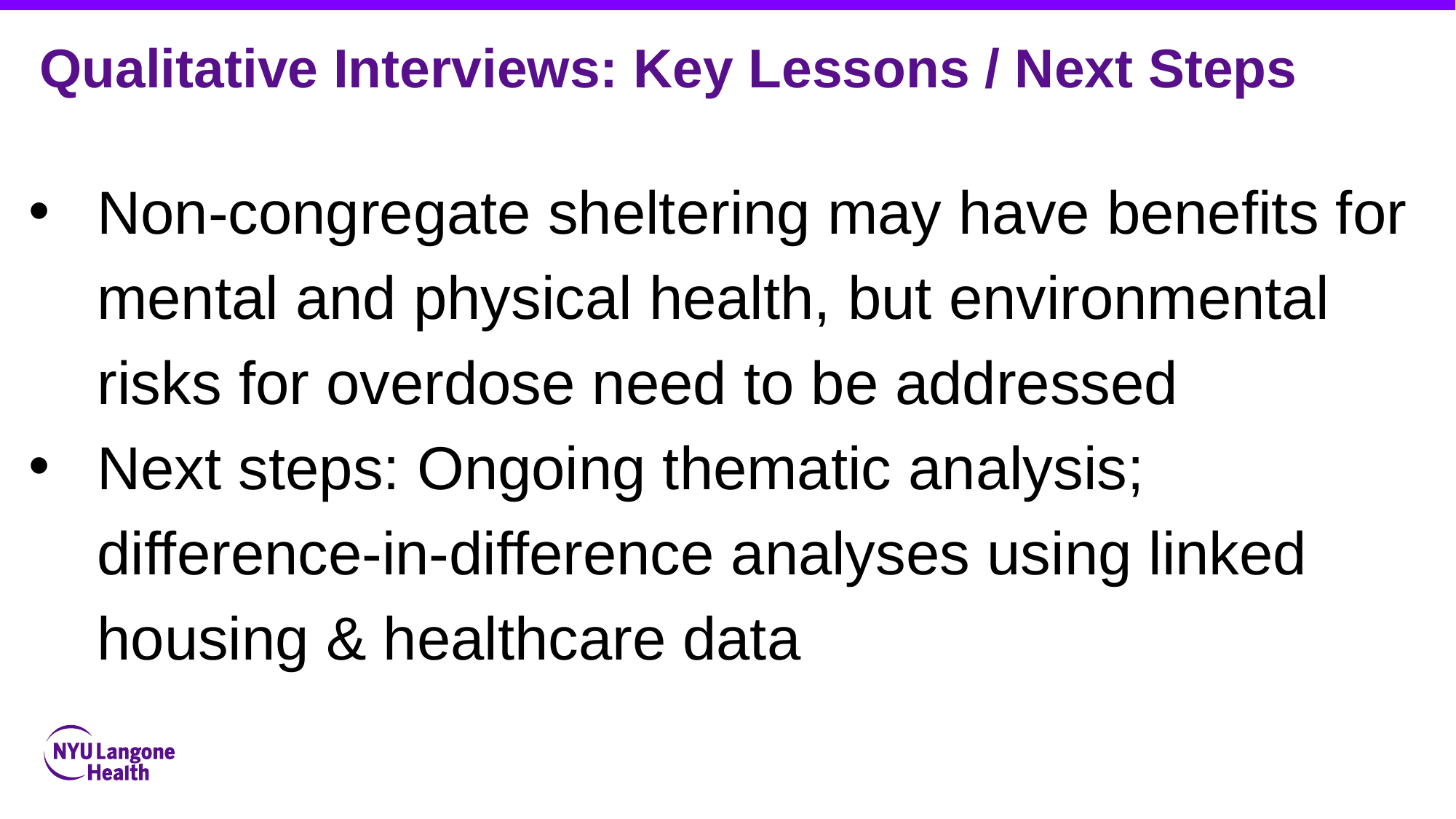

Qualitative Interviews: Key Lessons / Next Steps
Non-congregate sheltering may have benefits for mental and physical health, but environmental risks for overdose need to be addressed
Next steps: Ongoing thematic analysis; difference-in-difference analyses using linked housing & healthcare data